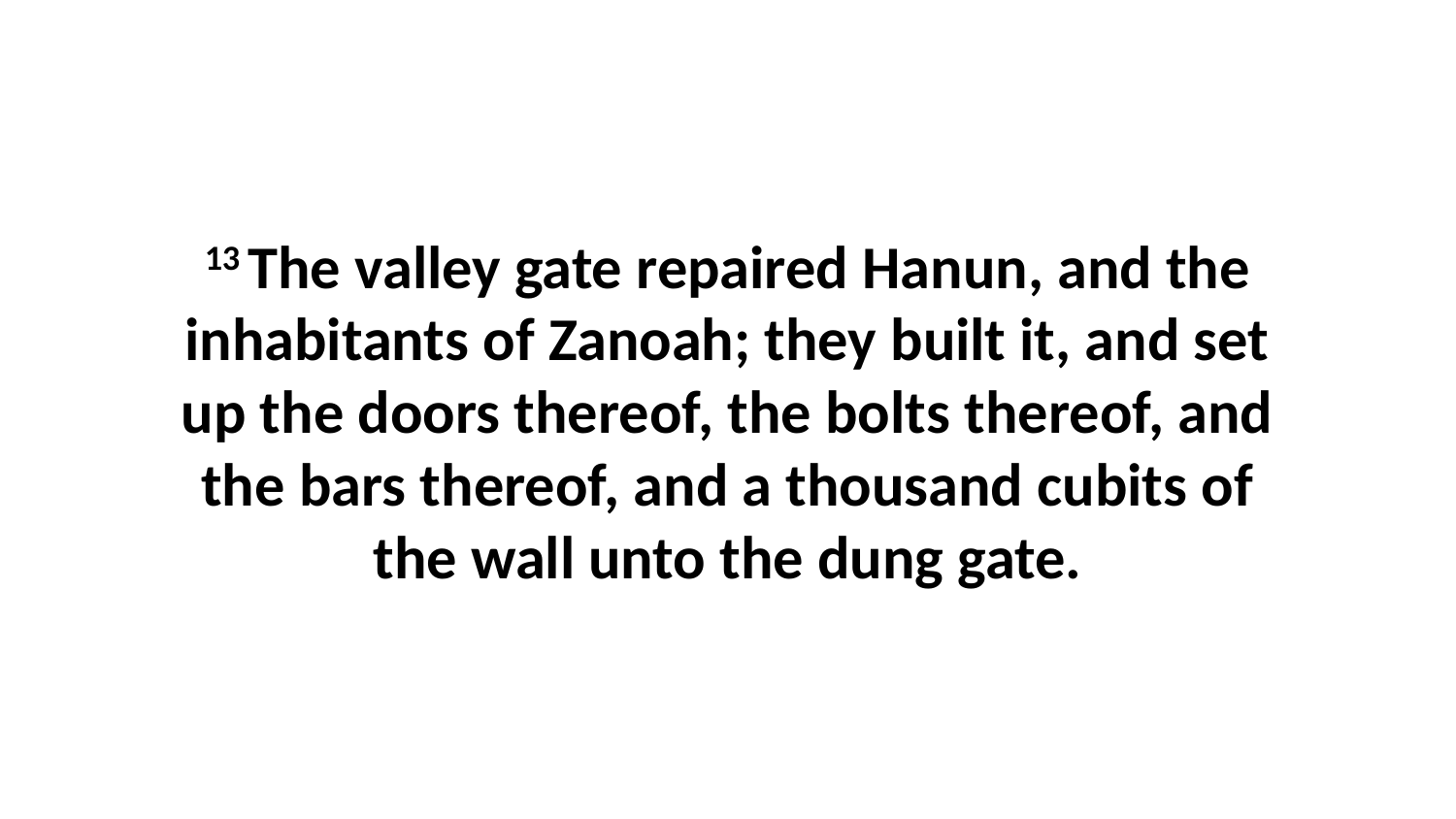

13 The valley gate repaired Hanun, and the inhabitants of Zanoah; they built it, and set up the doors thereof, the bolts thereof, and the bars thereof, and a thousand cubits of the wall unto the dung gate.